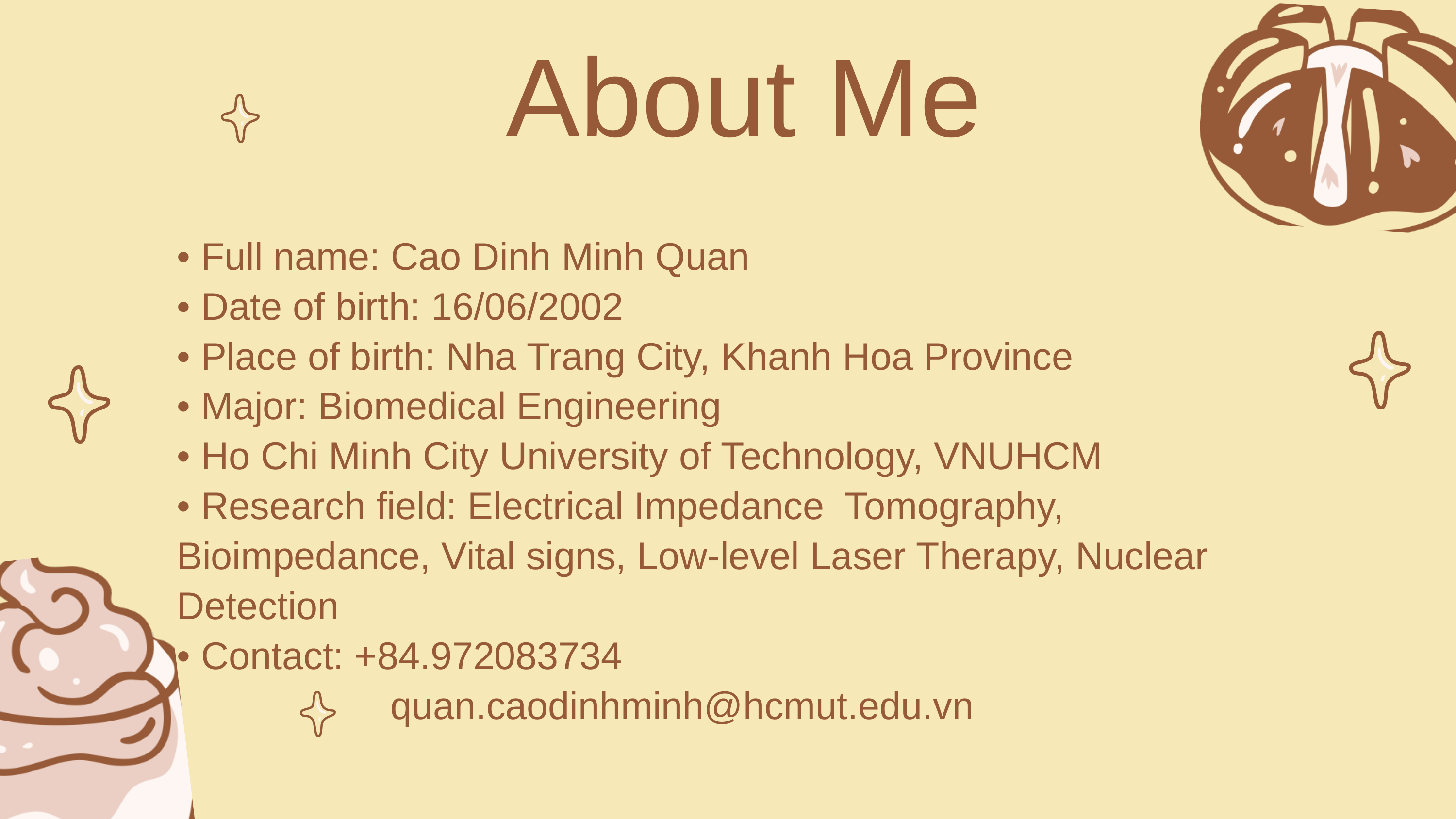

About Me

• Full name: Cao Dinh Minh Quan
• Date of birth: 16/06/2002
• Place of birth: Nha Trang City, Khanh Hoa Province
• Major: Biomedical Engineering
• Ho Chi Minh City University of Technology, VNUHCM
• Research field: Electrical Impedance  Tomography, Bioimpedance, Vital signs, Low-level Laser Therapy, Nuclear Detection
• Contact: +84.972083734
                    quan.caodinhminh@hcmut.edu.vn